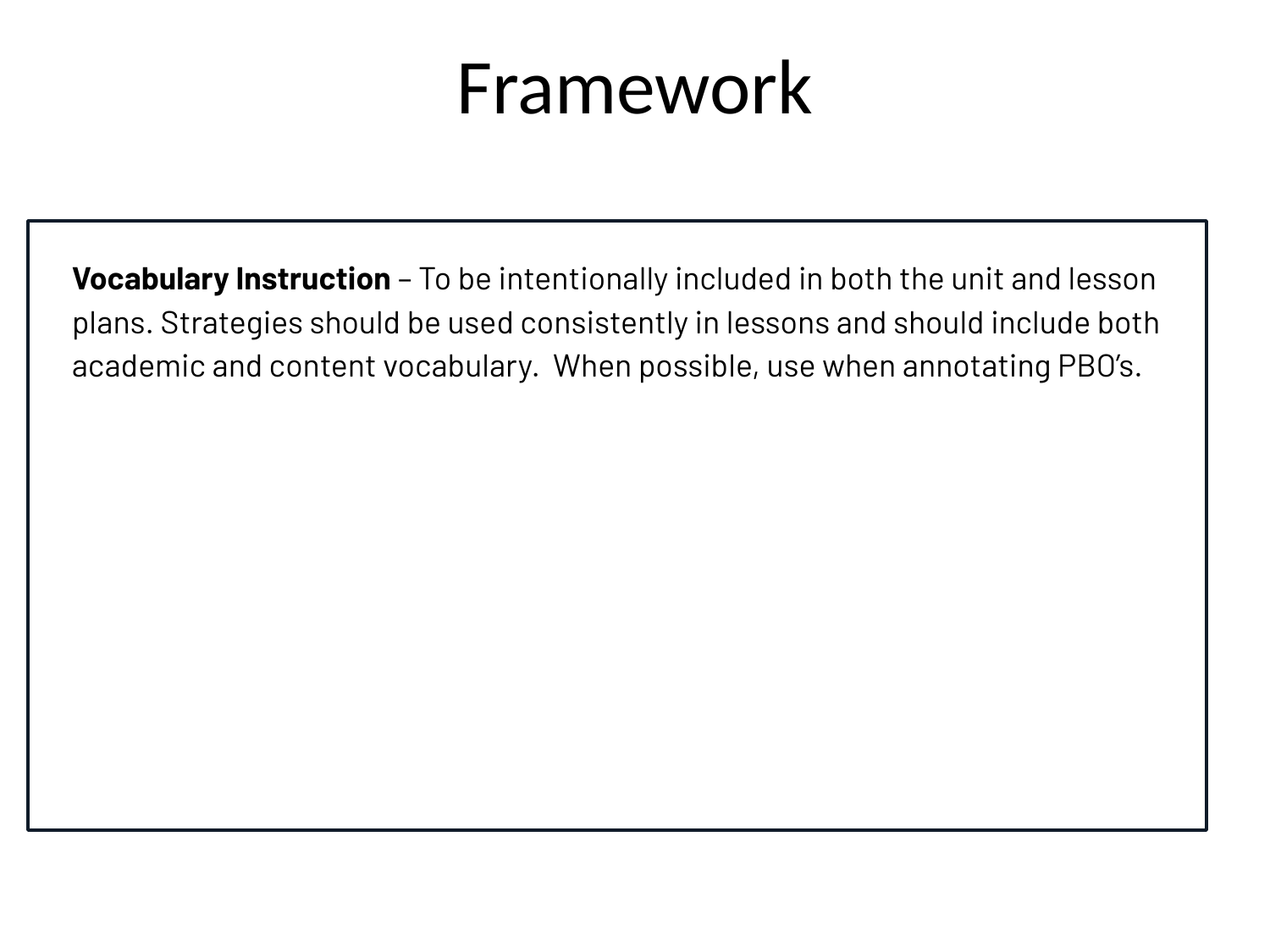

# Framework

Vocabulary Instruction – To be intentionally included in both the unit and lesson plans. Strategies should be used consistently in lessons and should include both academic and content vocabulary.  When possible, use when annotating PBO’s.